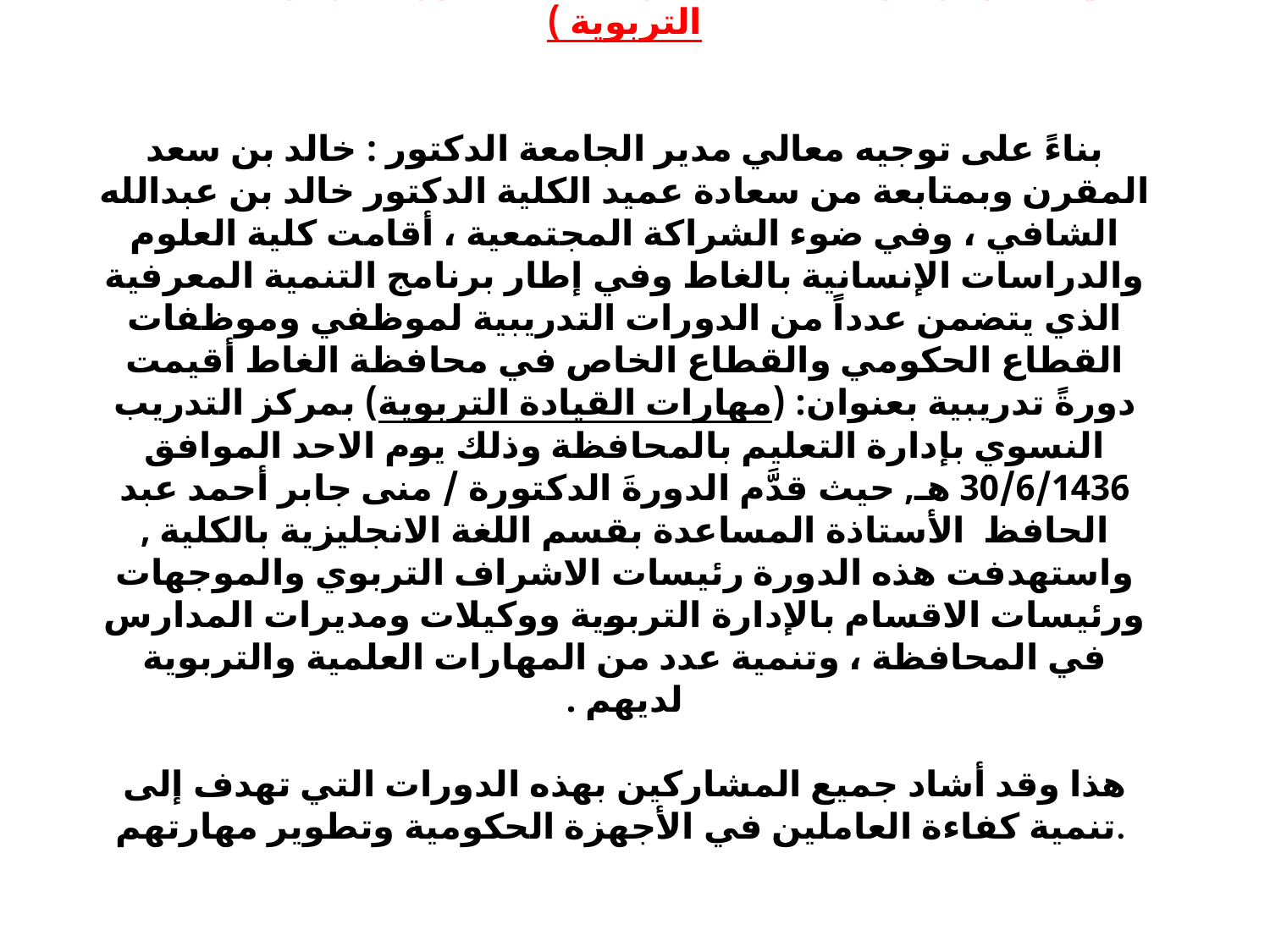

# في اطار برنامج التنمية المعرفية تنفيذ دورة ( مهارات القيادة التربوية )     بناءً على توجيه معالي مدير الجامعة الدكتور : خالد بن سعد المقرن وبمتابعة من سعادة عميد الكلية الدكتور خالد بن عبدالله الشافي ، وفي ضوء الشراكة المجتمعية ، أقامت كلية العلوم والدراسات الإنسانية بالغاط وفي إطار برنامج التنمية المعرفية الذي يتضمن عدداً من الدورات التدريبية لموظفي وموظفات القطاع الحكومي والقطاع الخاص في محافظة الغاط أقيمت دورةً تدريبية بعنوان: (مهارات القيادة التربوية) بمركز التدريب النسوي بإدارة التعليم بالمحافظة وذلك يوم الاحد الموافق 30/6/1436 هـ, حيث قدَّم الدورةَ الدكتورة / منى جابر أحمد عبد الحافظ  الأستاذة المساعدة بقسم اللغة الانجليزية بالكلية , واستهدفت هذه الدورة رئيسات الاشراف التربوي والموجهات ورئيسات الاقسام بالإدارة التربوية ووكيلات ومديرات المدارس في المحافظة ، وتنمية عدد من المهارات العلمية والتربوية لديهم . هذا وقد أشاد جميع المشاركين بهذه الدورات التي تهدف إلى تنمية كفاءة العاملين في الأجهزة الحكومية وتطوير مهارتهم.